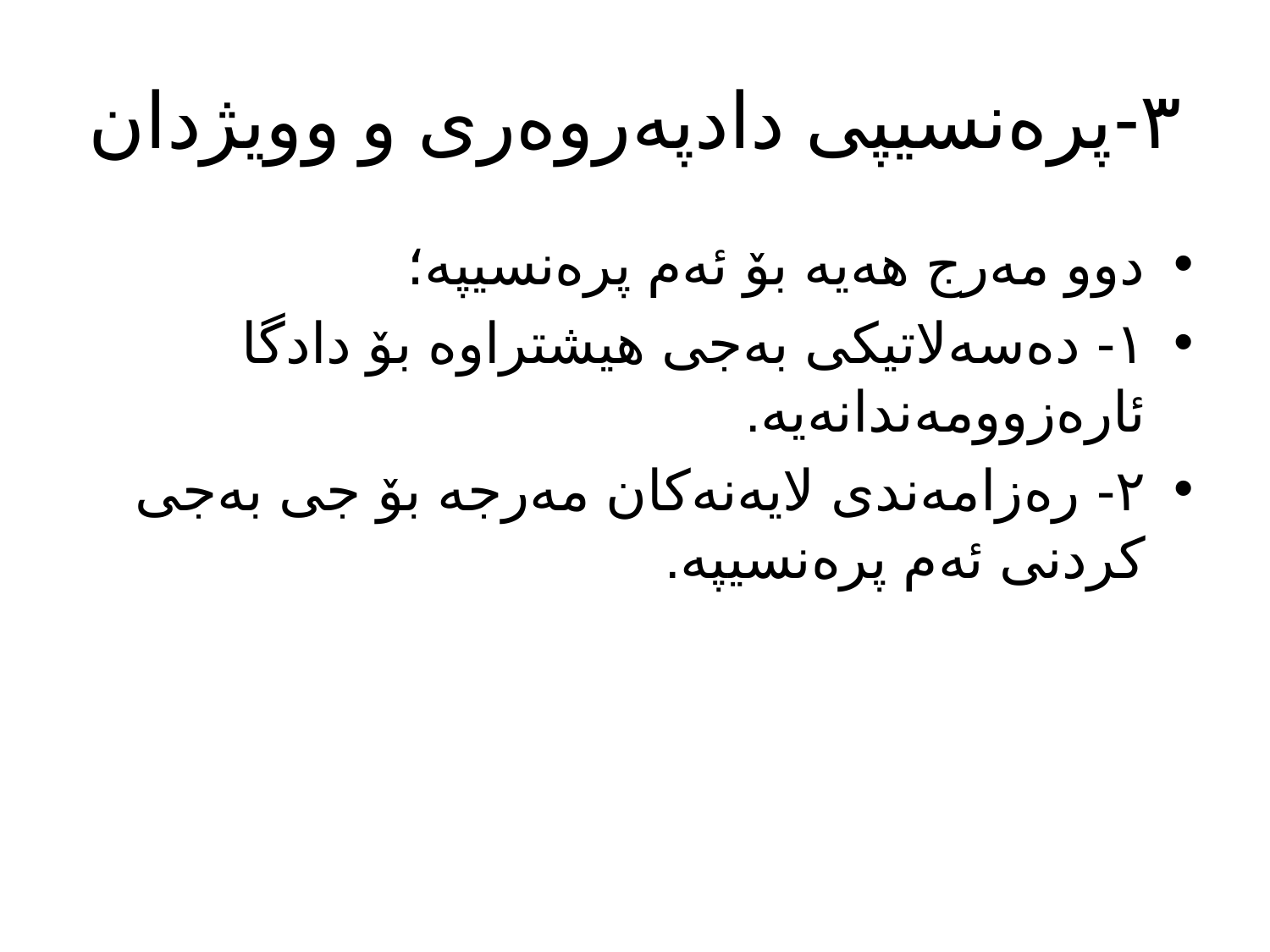

# ٣-پرەنسیپی دادپەروەری و وویژدان
دوو مەرج هەیە بۆ ئەم پرەنسیپە؛
١- دەسەلاتیکی بەجی هیشتراوە بۆ دادگا ئارەزوومەندانەیە.
٢- رەزامەندی لایەنەکان مەرجە بۆ جی بەجی کردنی ئەم پرەنسیپە.